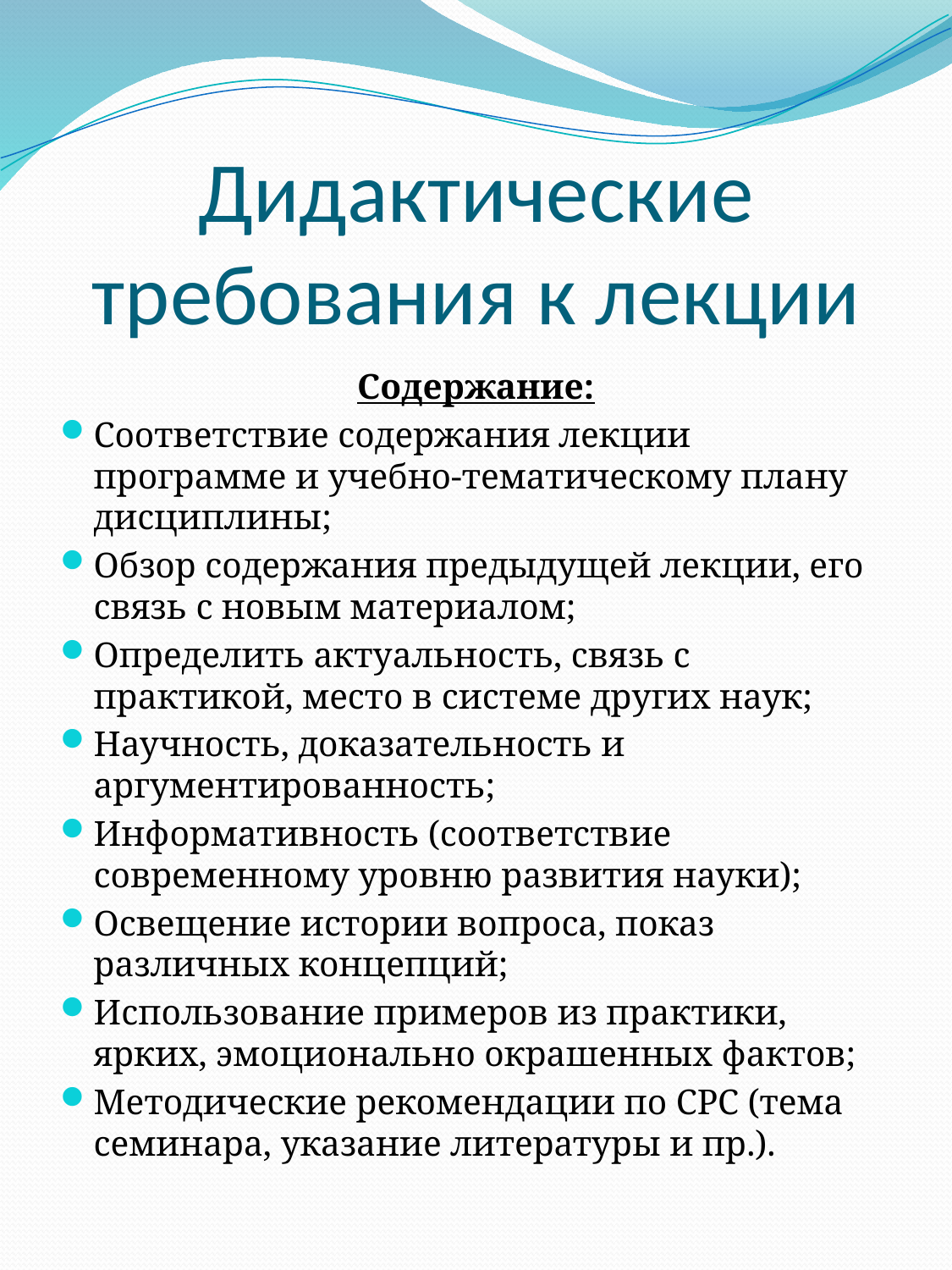

# Дидактические требования к лекции
Содержание:
Соответствие содержания лекции программе и учебно-тематическому плану дисциплины;
Обзор содержания предыдущей лекции, его связь с новым материалом;
Определить актуальность, связь с практикой, место в системе других наук;
Научность, доказательность и аргументированность;
Информативность (соответствие современному уровню развития науки);
Освещение истории вопроса, показ различных концепций;
Использование примеров из практики, ярких, эмоционально окрашенных фактов;
Методические рекомендации по СРС (тема семинара, указание литературы и пр.).